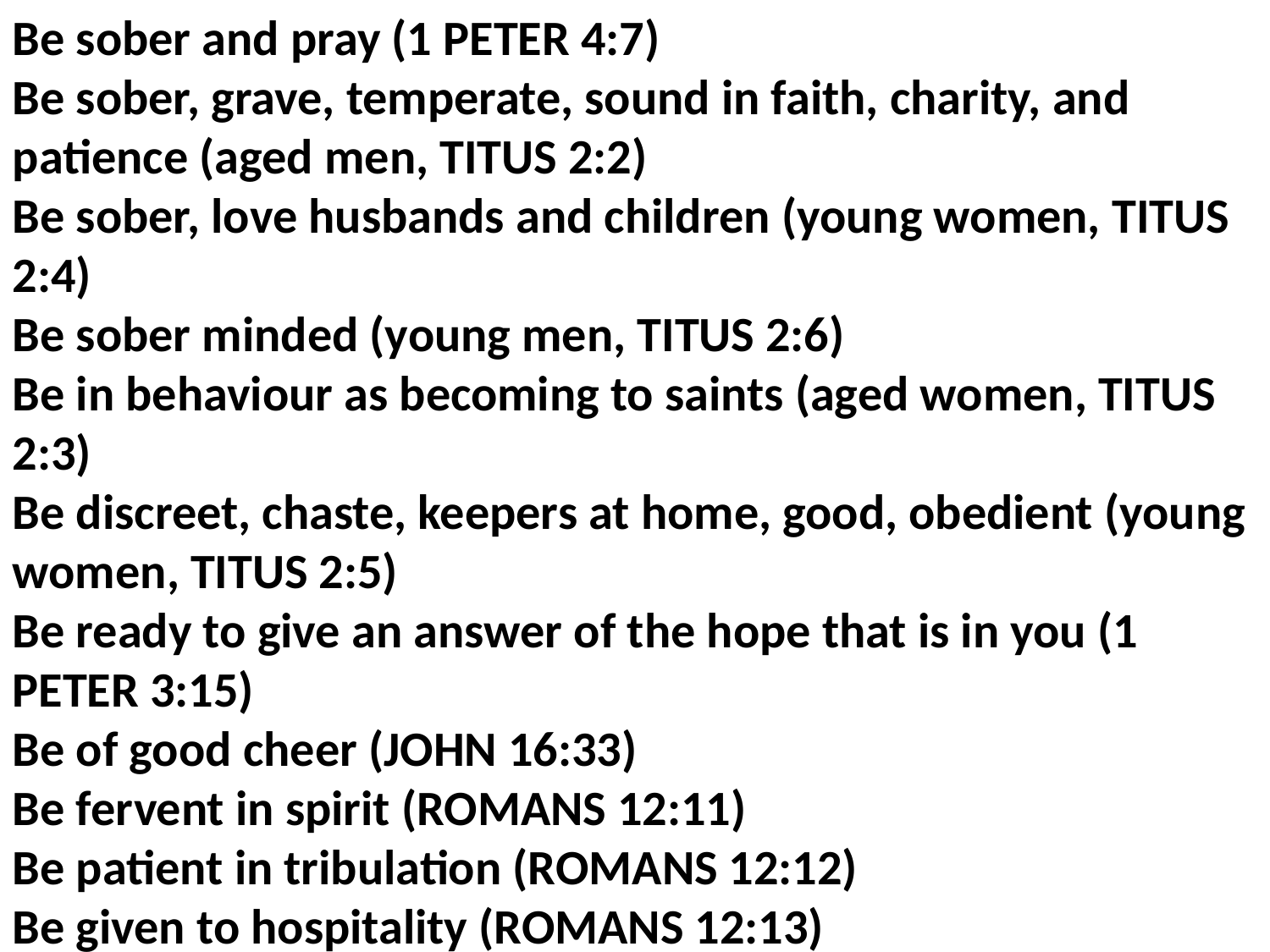

Be sober and pray (1 PETER 4:7)
Be sober, grave, temperate, sound in faith, charity, and patience (aged men, TITUS 2:2)
Be sober, love husbands and children (young women, TITUS 2:4)
Be sober minded (young men, TITUS 2:6)
Be in behaviour as becoming to saints (aged women, TITUS 2:3)
Be discreet, chaste, keepers at home, good, obedient (young women, TITUS 2:5)
Be ready to give an answer of the hope that is in you (1 PETER 3:15)
Be of good cheer (JOHN 16:33)
Be fervent in spirit (ROMANS 12:11)
Be patient in tribulation (ROMANS 12:12)
Be given to hospitality (ROMANS 12:13)